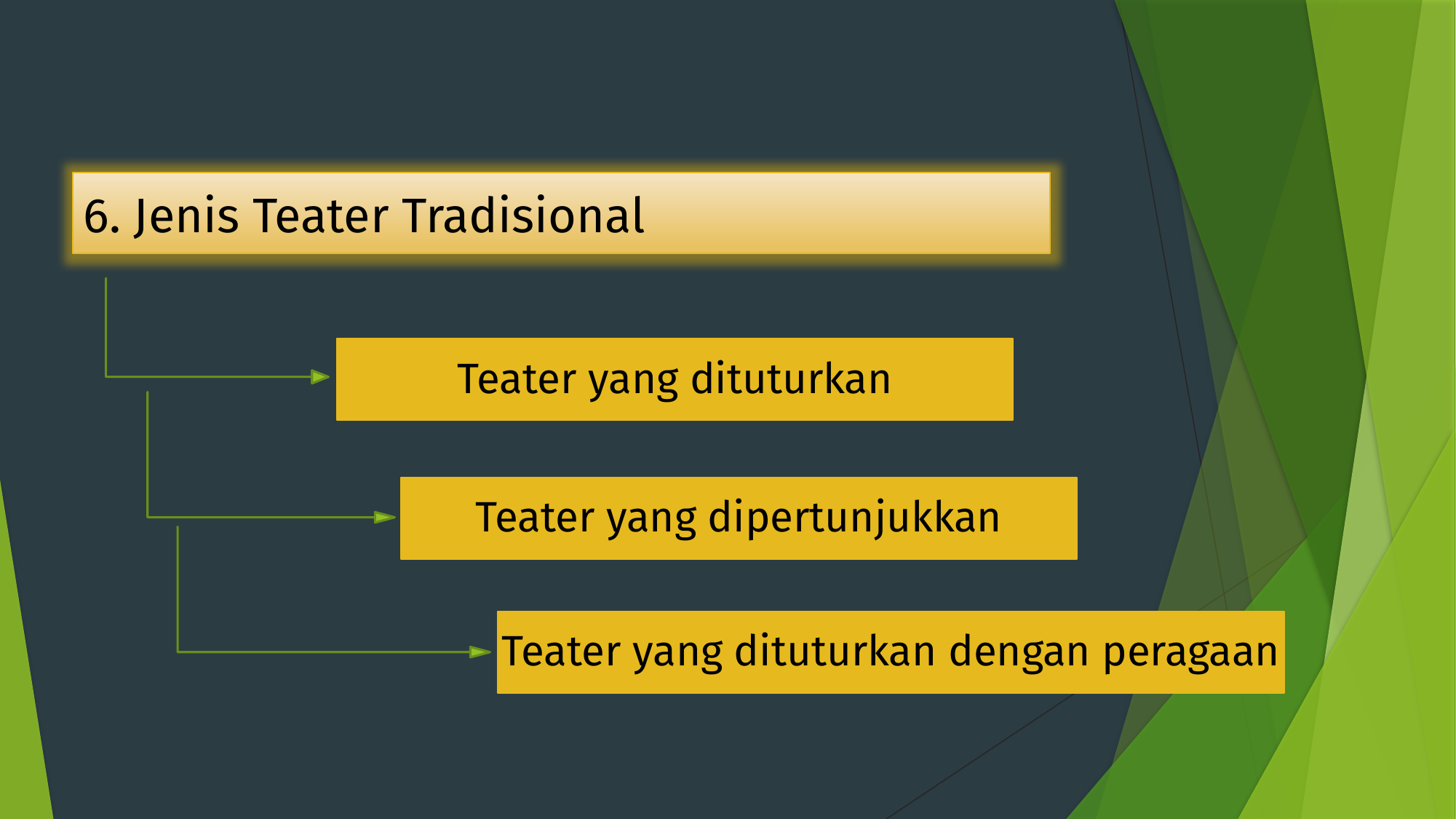

6. Jenis Teater Tradisional

Teater yang dituturkan

Teater yang dipertunjukkan
Teater yang dituturkan dengan peragaan